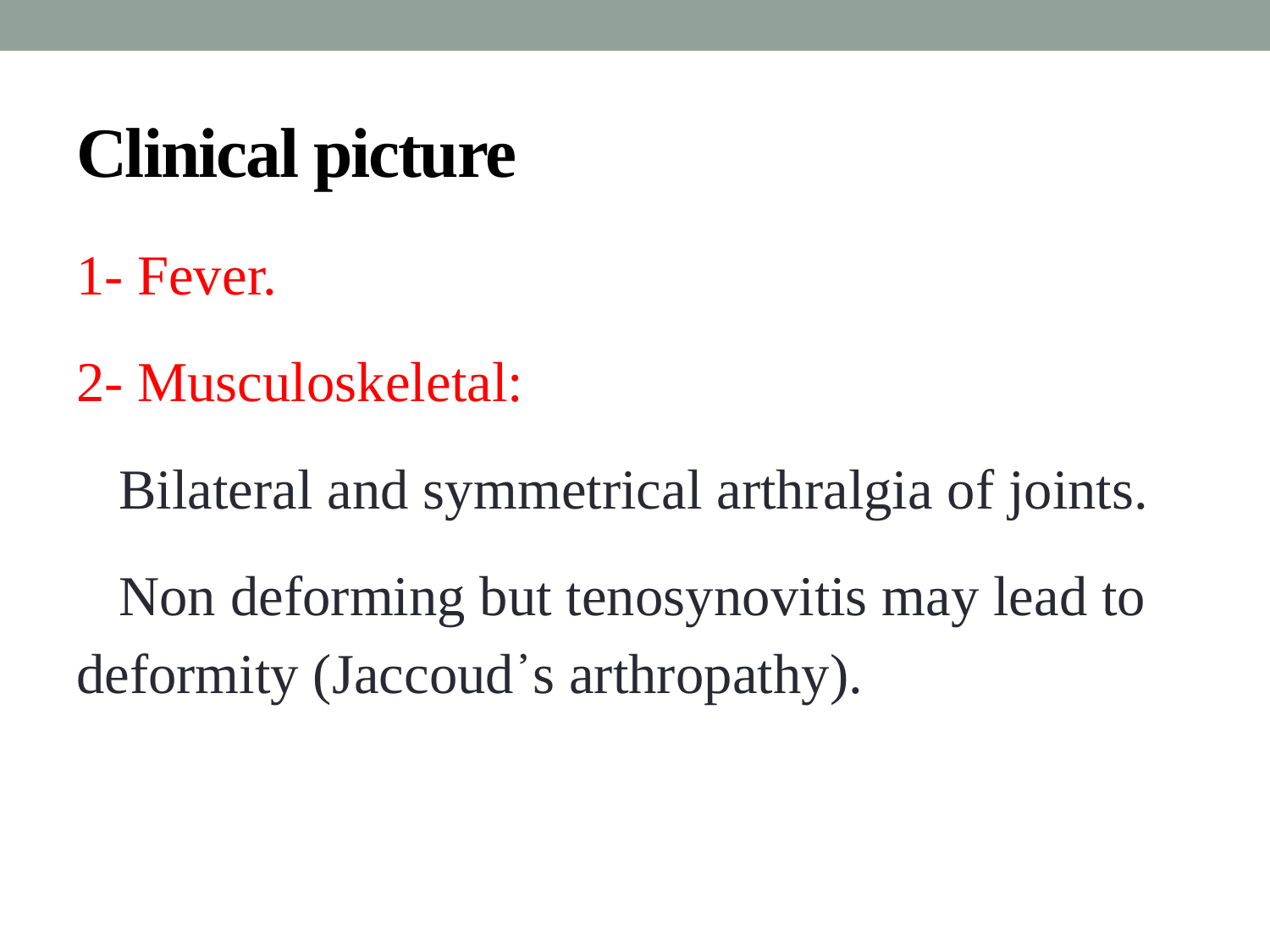

# Clinical picture
1- Fever.
2- Musculoskeletal:
   Bilateral and symmetrical arthralgia of joints.
   Non deforming but tenosynovitis may lead to deformity (Jaccoud᾽s arthropathy).